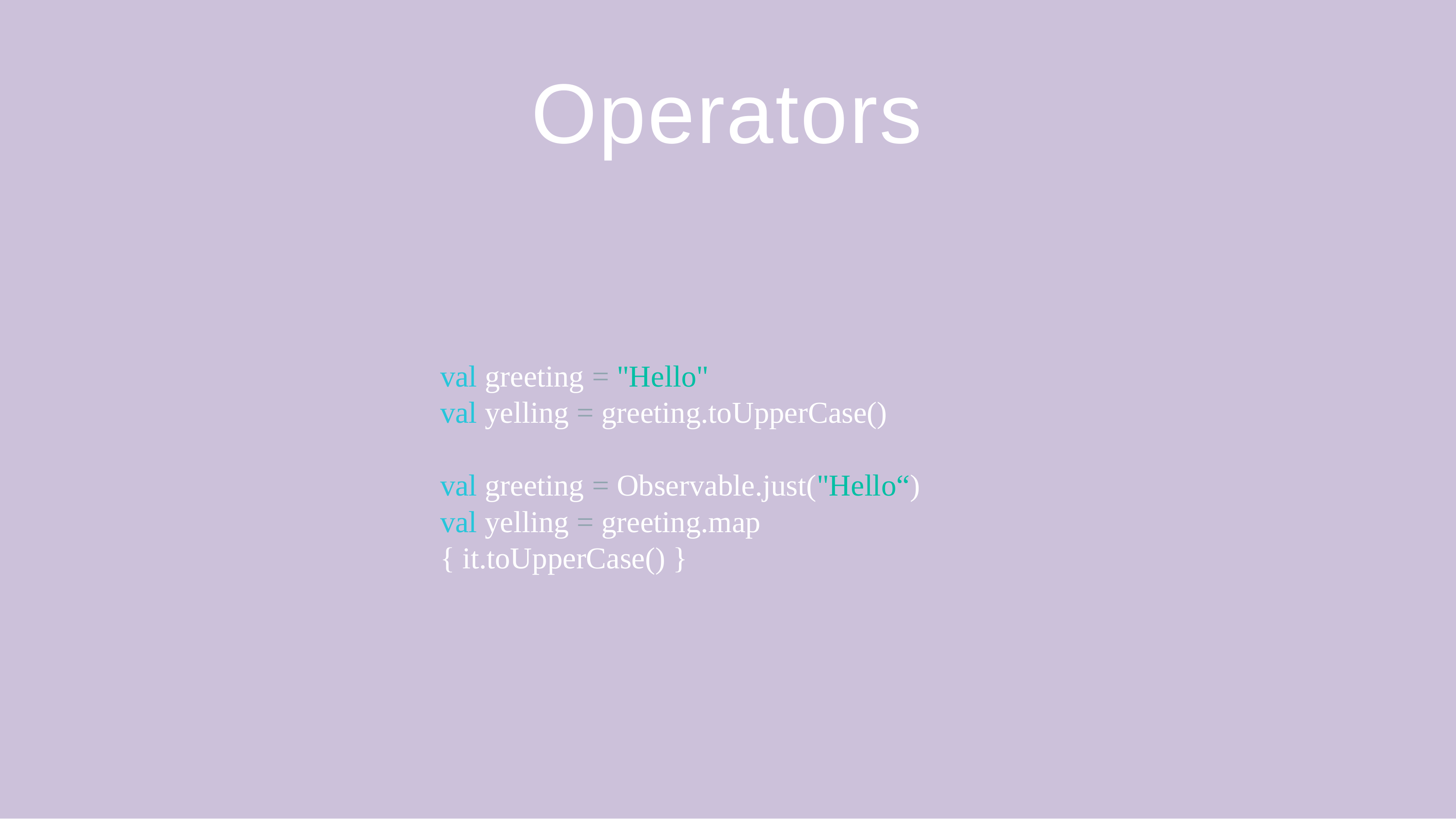

# Operators
val greeting = "Hello"
val yelling = greeting.toUpperCase()

val greeting = Observable.just("Hello“)
val yelling = greeting.map { it.toUpperCase() }